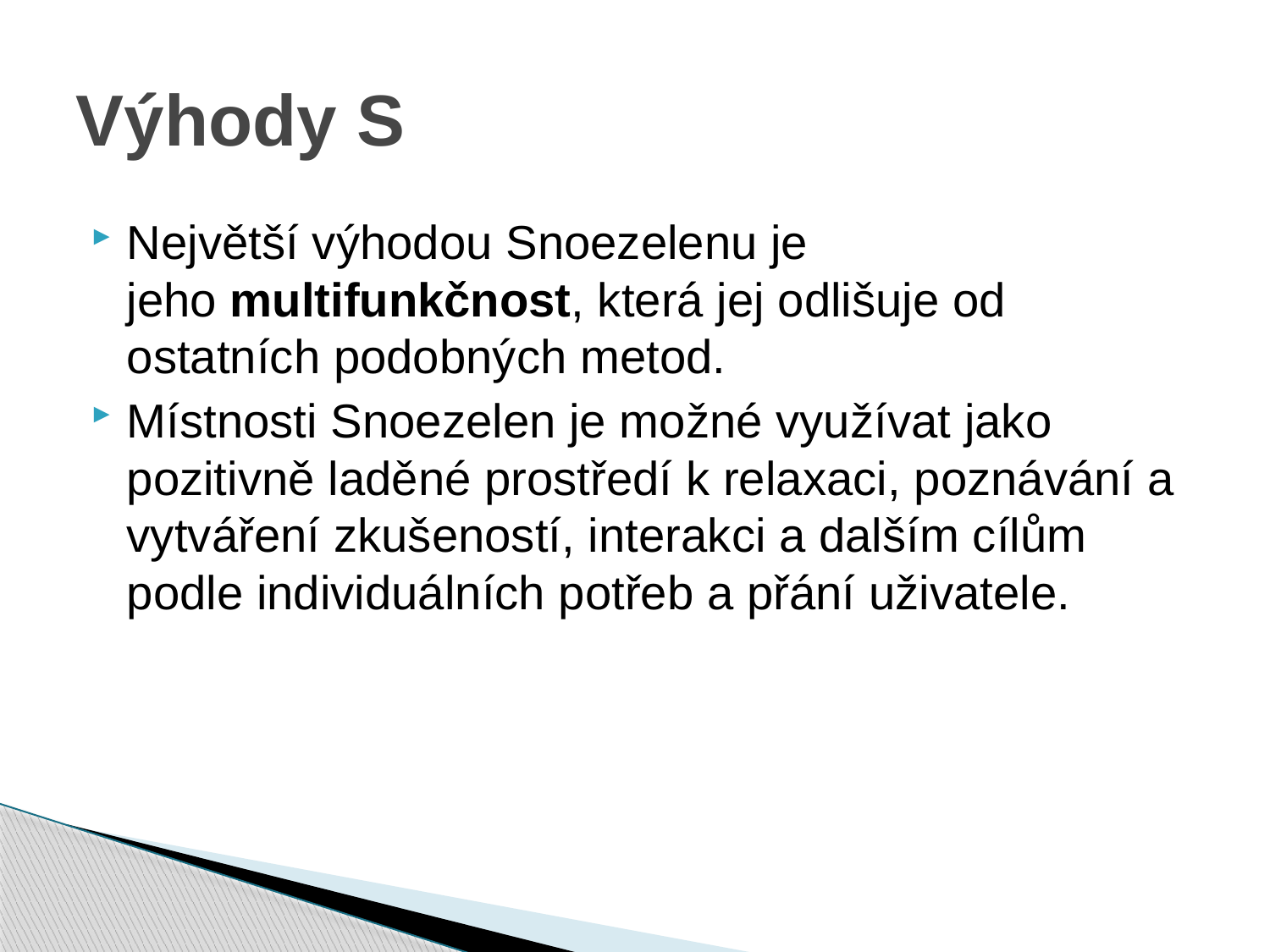

# Výhody S
Největší výhodou Snoezelenu je jeho multifunkčnost, která jej odlišuje od ostatních podobných metod.
Místnosti Snoezelen je možné využívat jako pozitivně laděné prostředí k relaxaci, poznávání a vytváření zkušeností, interakci a dalším cílům podle individuálních potřeb a přání uživatele.